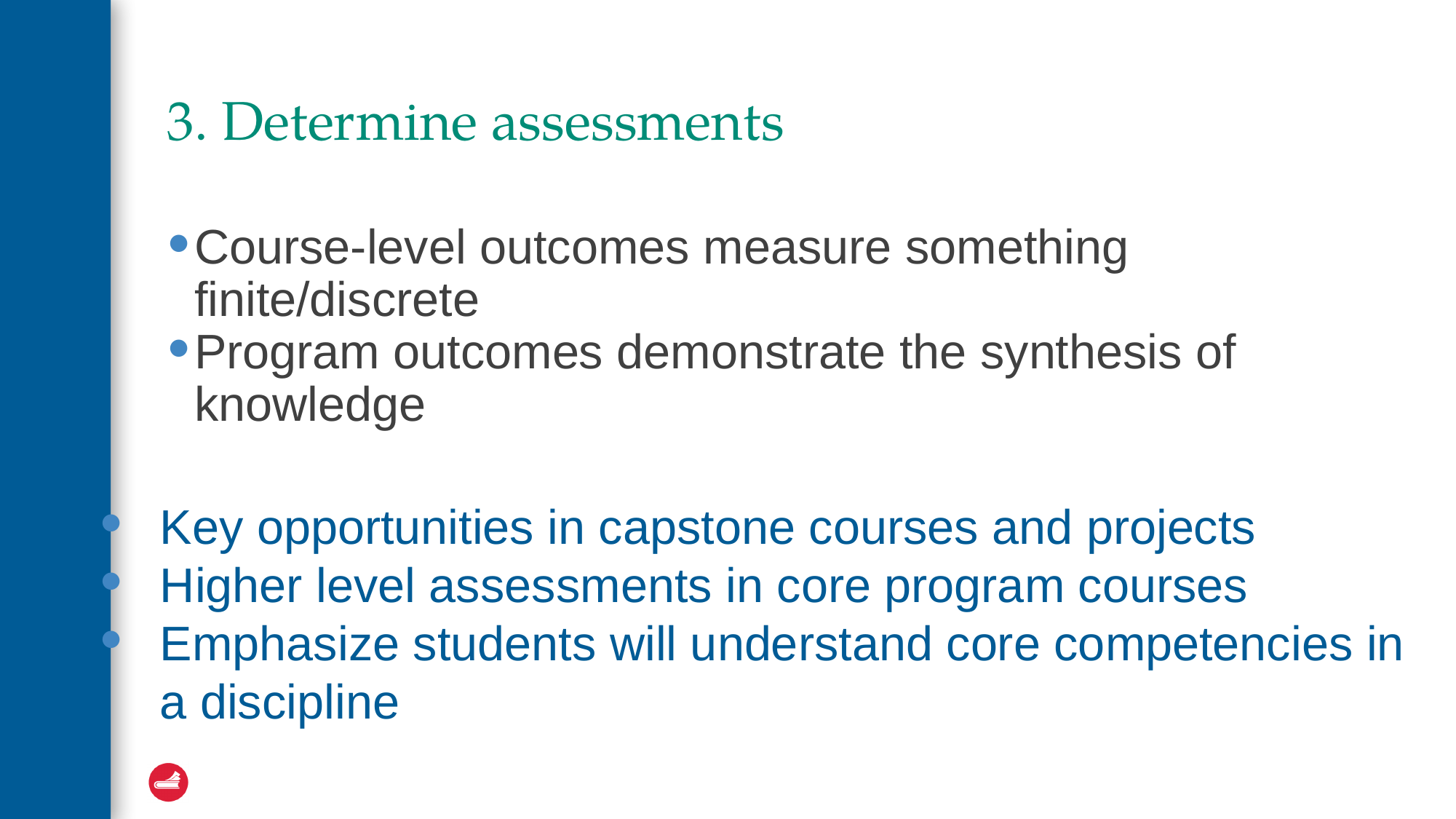

# 3. Determine assessments
Course-level outcomes measure something finite/discrete
Program outcomes demonstrate the synthesis of knowledge
Key opportunities in capstone courses and projects
Higher level assessments in core program courses
Emphasize students will understand core competencies in a discipline